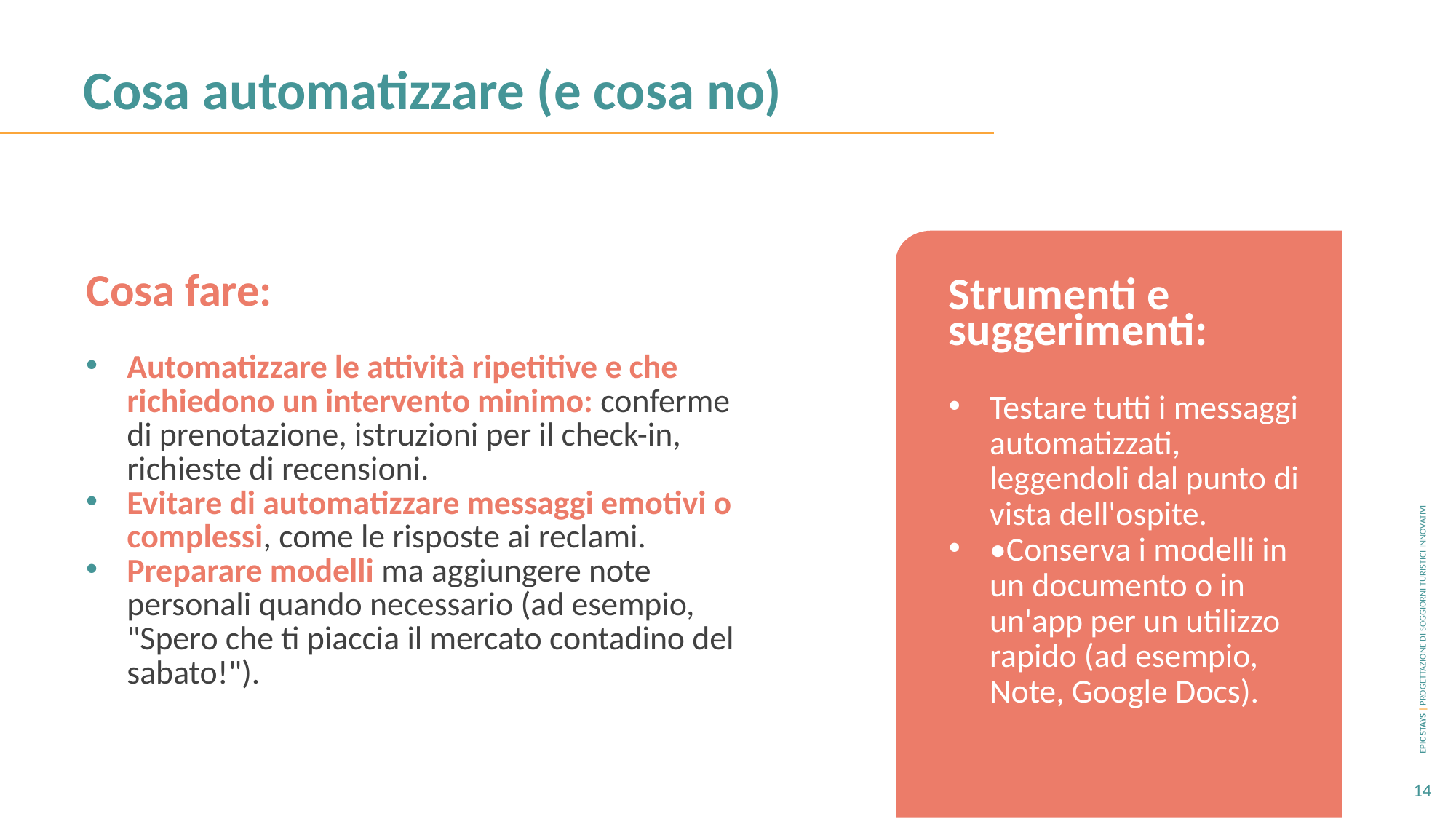

Cosa automatizzare (e cosa no)

Cosa fare:
Strumenti e suggerimenti:

Testare tutti i messaggi automatizzati, leggendoli dal punto di vista dell'ospite.
•Conserva i modelli in un documento o in un'app per un utilizzo rapido (ad esempio, Note, Google Docs).

Automatizzare le attività ripetitive e che richiedono un intervento minimo: conferme di prenotazione, istruzioni per il check-in, richieste di recensioni.
Evitare di automatizzare messaggi emotivi o complessi, come le risposte ai reclami.
Preparare modelli ma aggiungere note personali quando necessario (ad esempio, "Spero che ti piaccia il mercato contadino del sabato!").

14